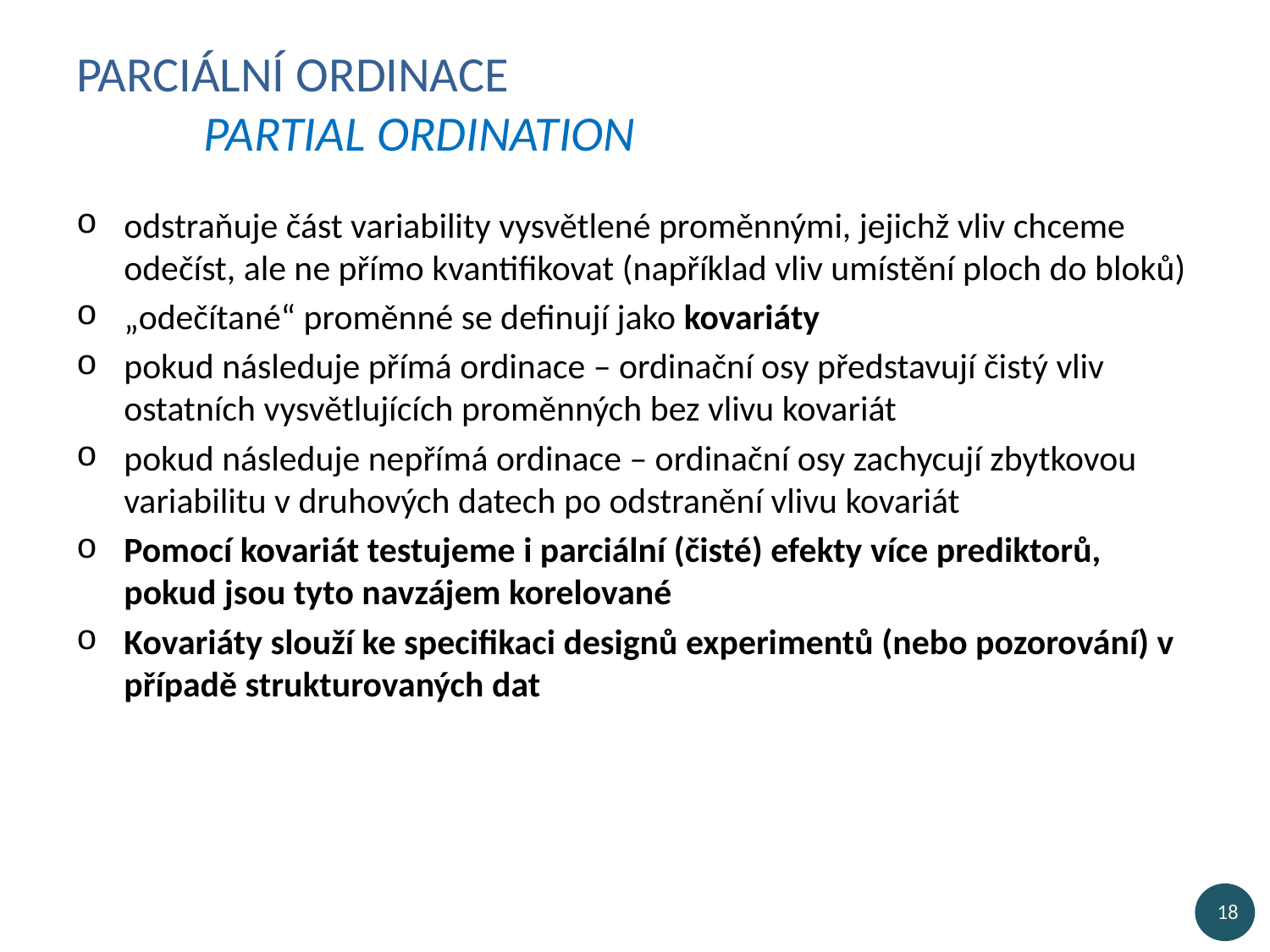

# Parciální ordinace partial ordination
odstraňuje část variability vysvětlené proměnnými, jejichž vliv chceme odečíst, ale ne přímo kvantifikovat (například vliv umístění ploch do bloků)
„odečítané“ proměnné se definují jako kovariáty
pokud následuje přímá ordinace – ordinační osy představují čistý vliv ostatních vysvětlujících proměnných bez vlivu kovariát
pokud následuje nepřímá ordinace – ordinační osy zachycují zbytkovou variabilitu v druhových datech po odstranění vlivu kovariát
Pomocí kovariát testujeme i parciální (čisté) efekty více prediktorů, pokud jsou tyto navzájem korelované
Kovariáty slouží ke specifikaci designů experimentů (nebo pozorování) v případě strukturovaných dat

18